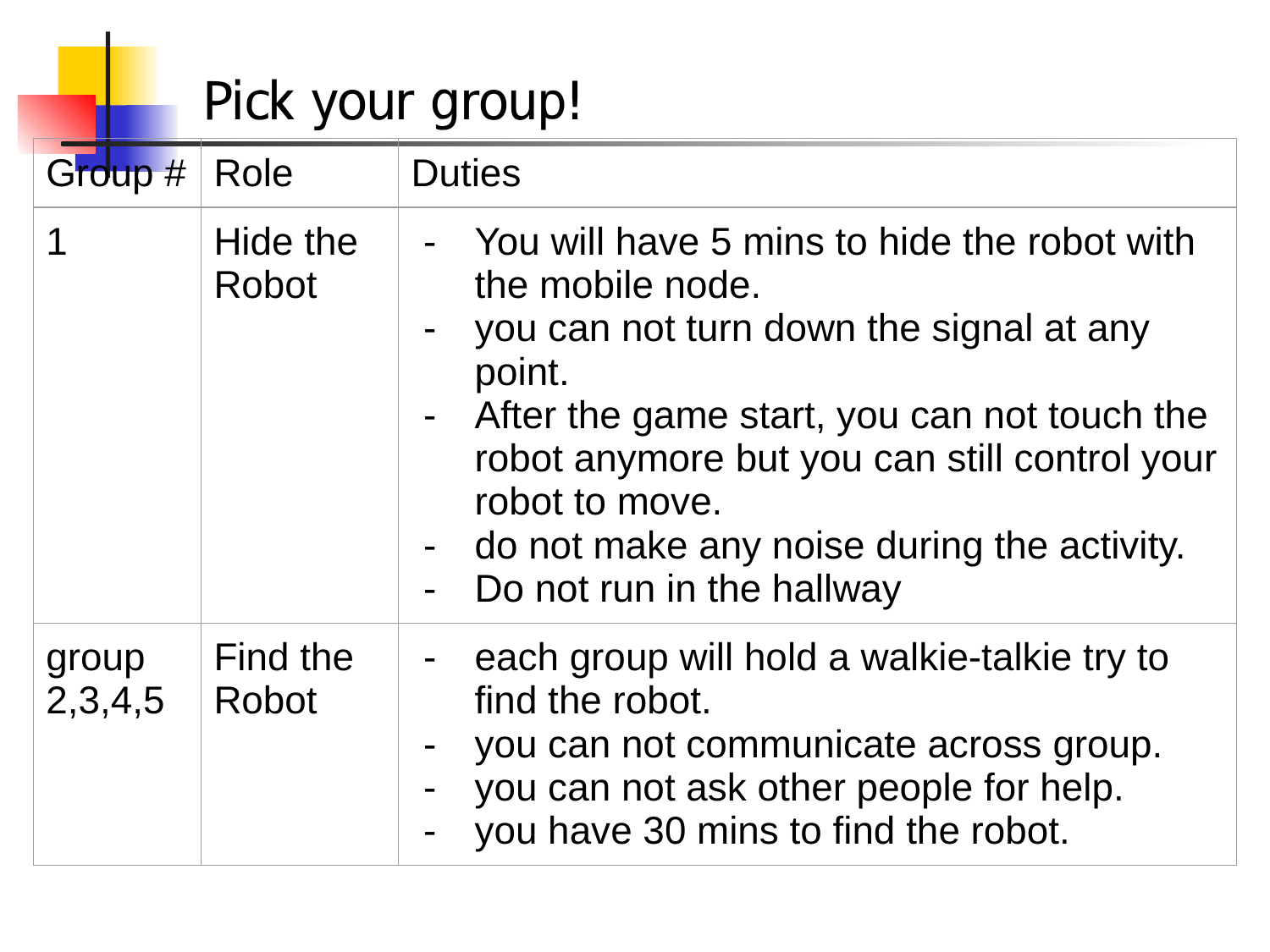

Pick your group!
| Group # | Role | Duties |
| --- | --- | --- |
| 1 | Hide the Robot | You will have 5 mins to hide the robot with the mobile node. you can not turn down the signal at any point. After the game start, you can not touch the robot anymore but you can still control your robot to move. do not make any noise during the activity. Do not run in the hallway |
| group 2,3,4,5 | Find the Robot | each group will hold a walkie-talkie try to find the robot. you can not communicate across group. you can not ask other people for help. you have 30 mins to find the robot. |